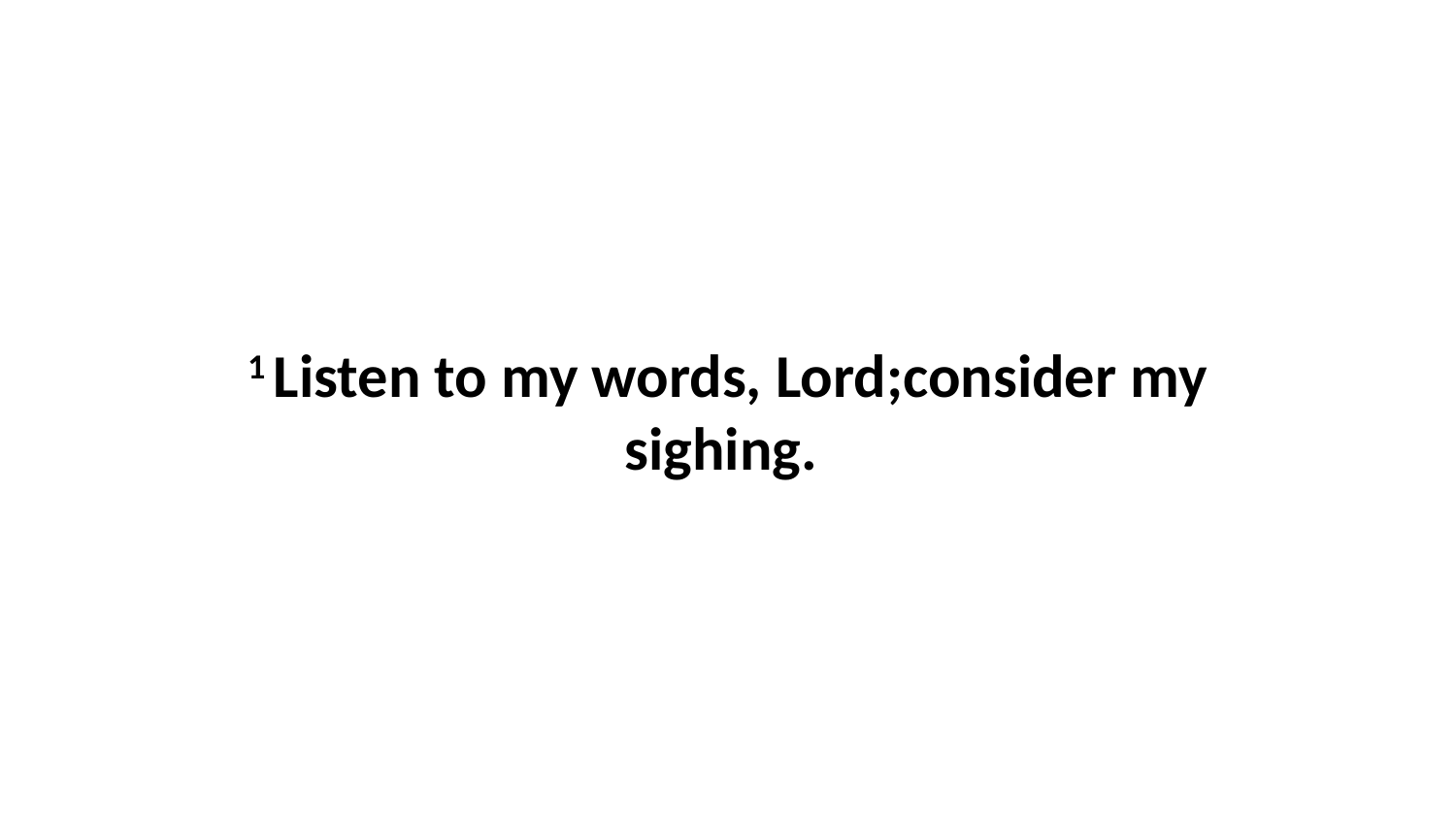

1 Listen to my words, Lord;consider my sighing.